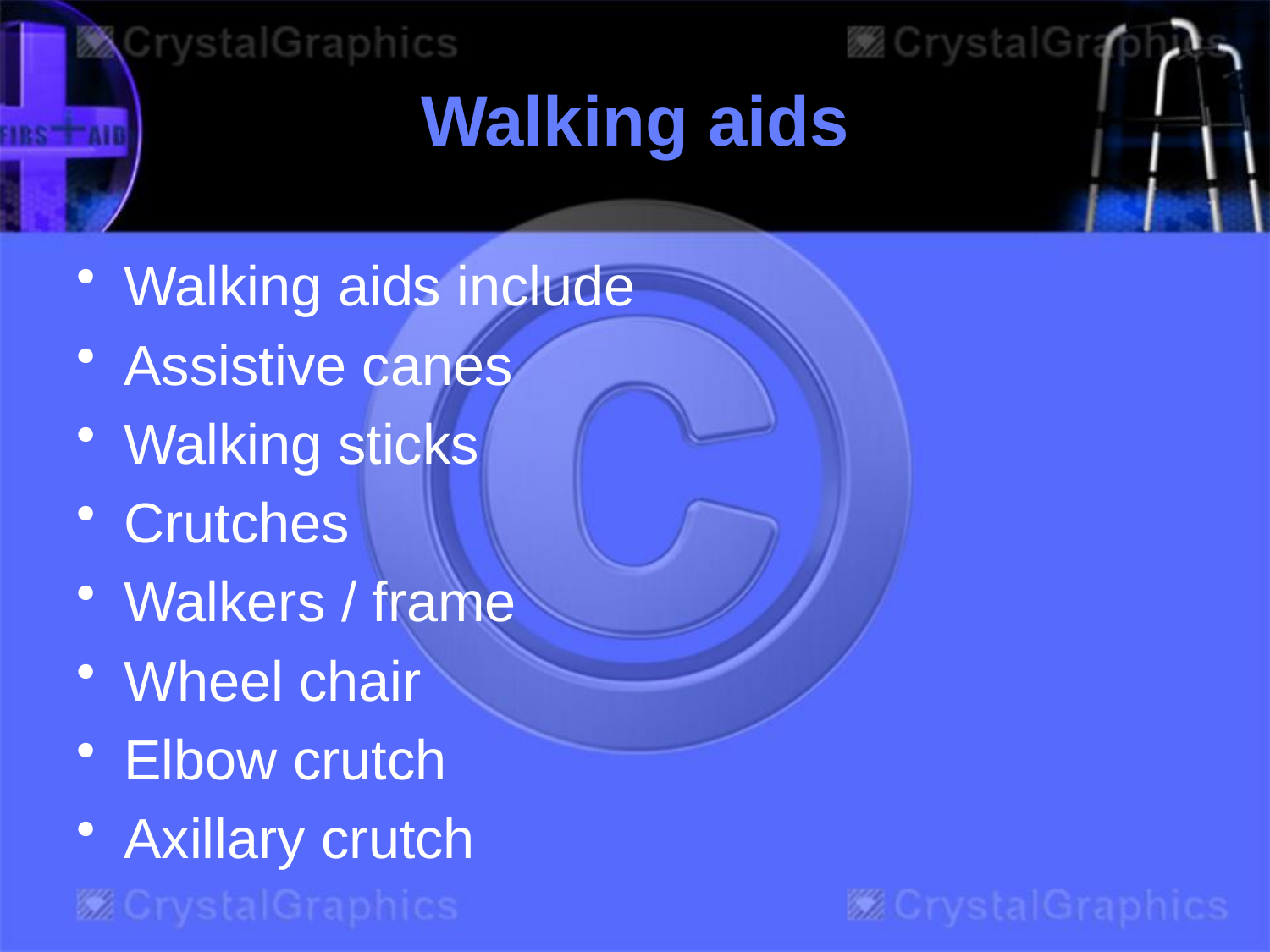

# Walking aids
Walking aids include
Assistive canes
Walking sticks
Crutches
Walkers / frame
Wheel chair
Elbow crutch
Axillary crutch